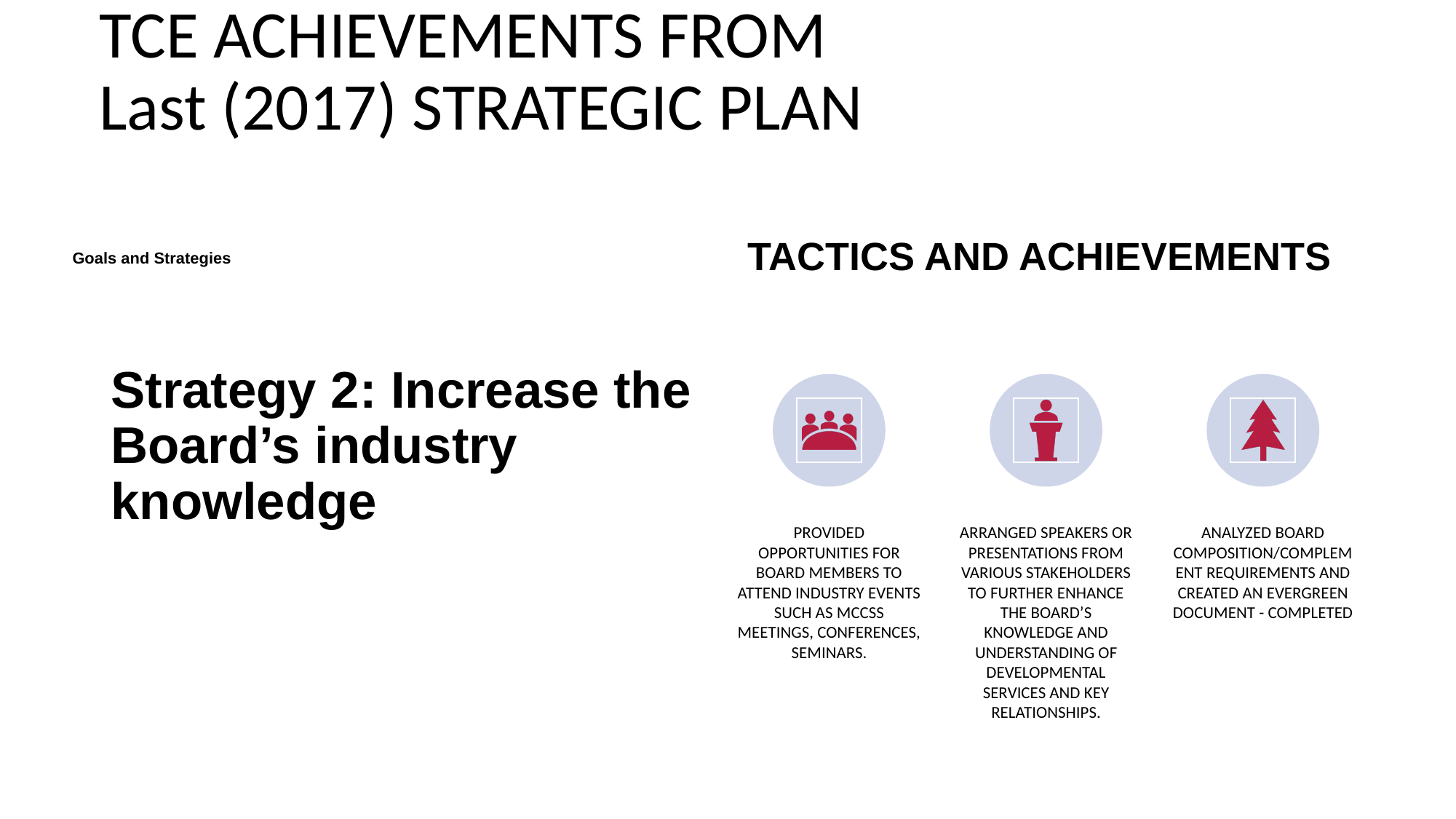

# TCE ACHIEVEMENTS FROM Last (2017) STRATEGIC PLAN

Goals and Strategies

TACTICS AND ACHIEVEMENTS

Strategy 2: Increase the Board’s industry knowledge
Provided opportunities for Board members to attend industry events such as MCCSS meetings, conferences, seminars.
Arranged speakers or presentations from various stakeholders to further enhance the Board’s knowledge and understanding of Developmental Services and key relationships.
Analyzed Board composition/complement requirements and created an Evergreen document - completed